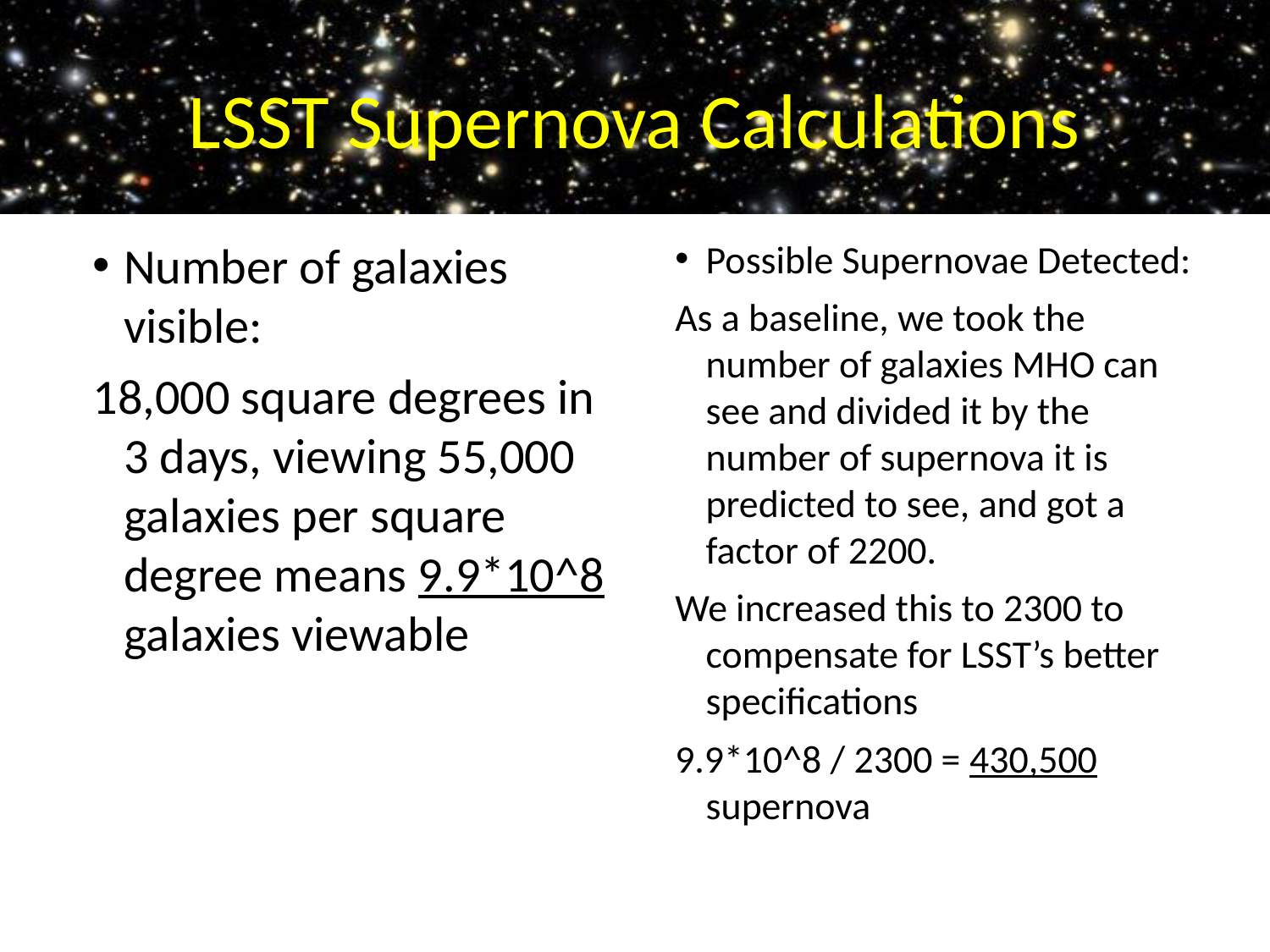

# LSST Supernova Calculations
Number of galaxies visible:
18,000 square degrees in 3 days, viewing 55,000 galaxies per square degree means 9.9*10^8 galaxies viewable

Possible Supernovae Detected:
As a baseline, we took the number of galaxies MHO can see and divided it by the number of supernova it is predicted to see, and got a factor of 2200.
We increased this to 2300 to compensate for LSST’s better specifications
9.9*10^8 / 2300 = 430,500 supernova